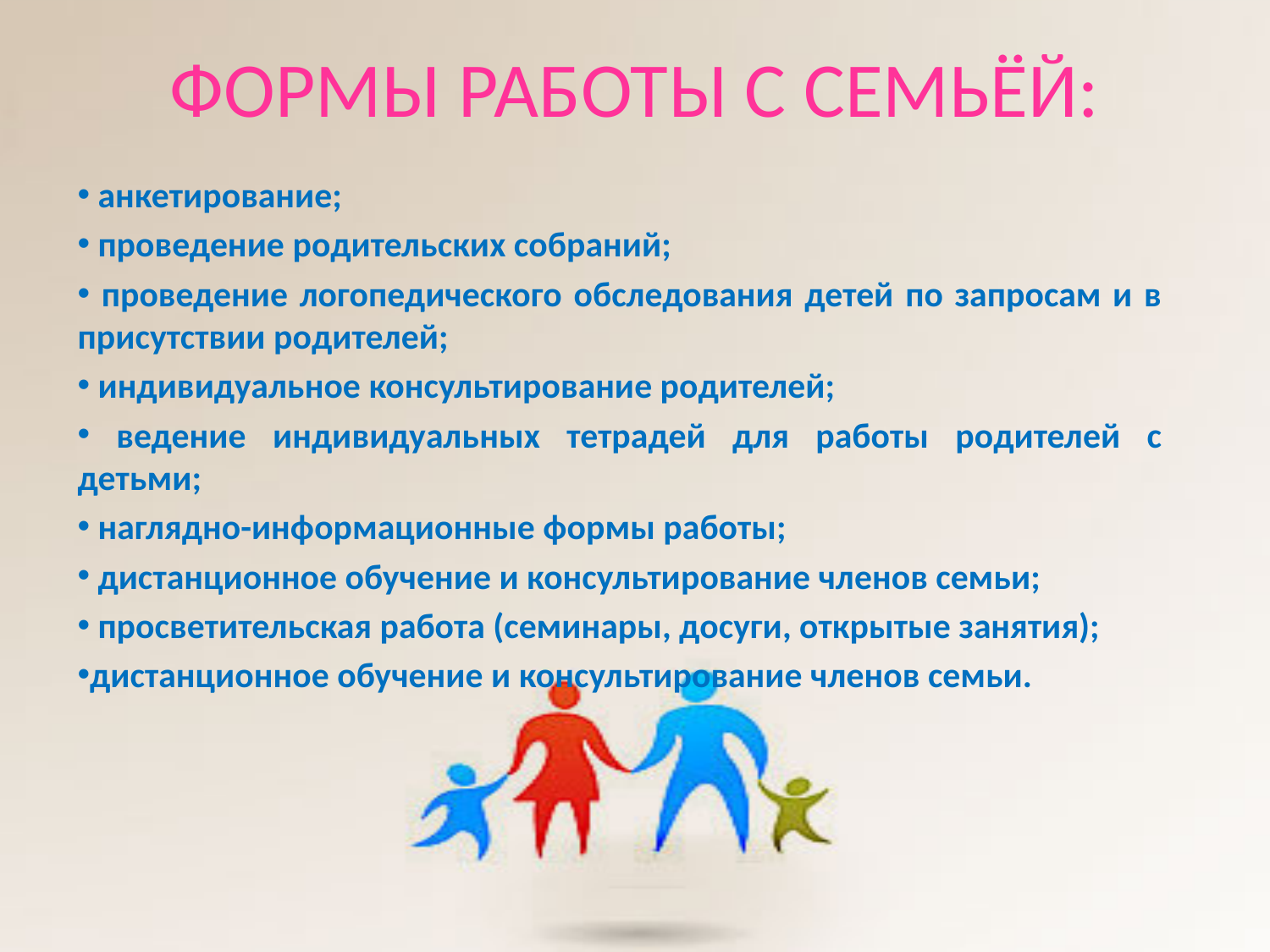

# ФОРМЫ РАБОТЫ С СЕМЬЁЙ:
 анкетирование;
 проведение родительских собраний;
 проведение логопедического обследования детей по запросам и в присутствии родителей;
 индивидуальное консультирование родителей;
 ведение индивидуальных тетрадей для работы родителей с детьми;
 наглядно-информационные формы работы;
 дистанционное обучение и консультирование членов семьи;
 просветительская работа (семинары, досуги, открытые занятия);
дистанционное обучение и консультирование членов семьи.